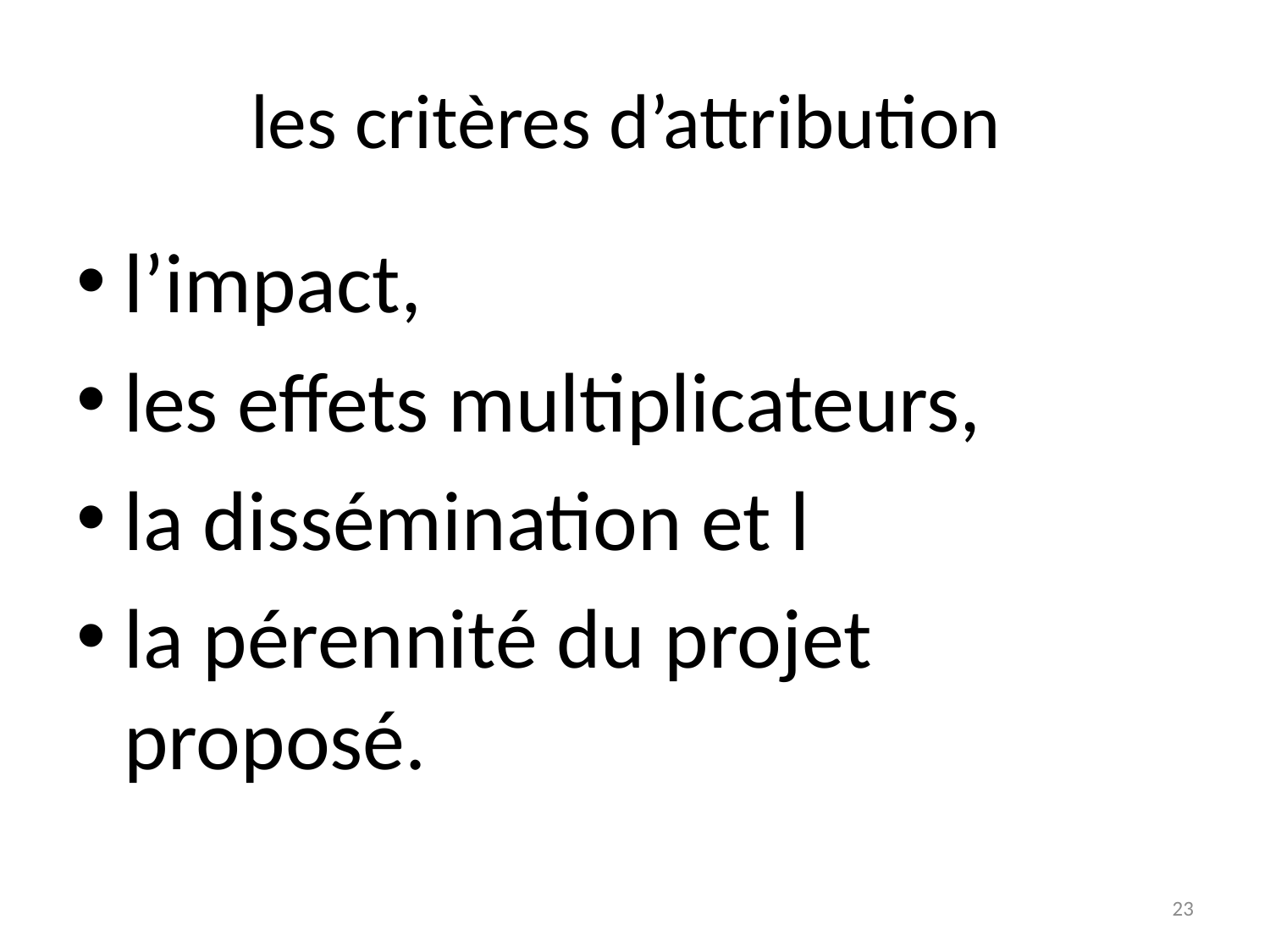

# les critères d’attribution
l’impact,
les effets multiplicateurs,
la dissémination et l
la pérennité du projet proposé.

23